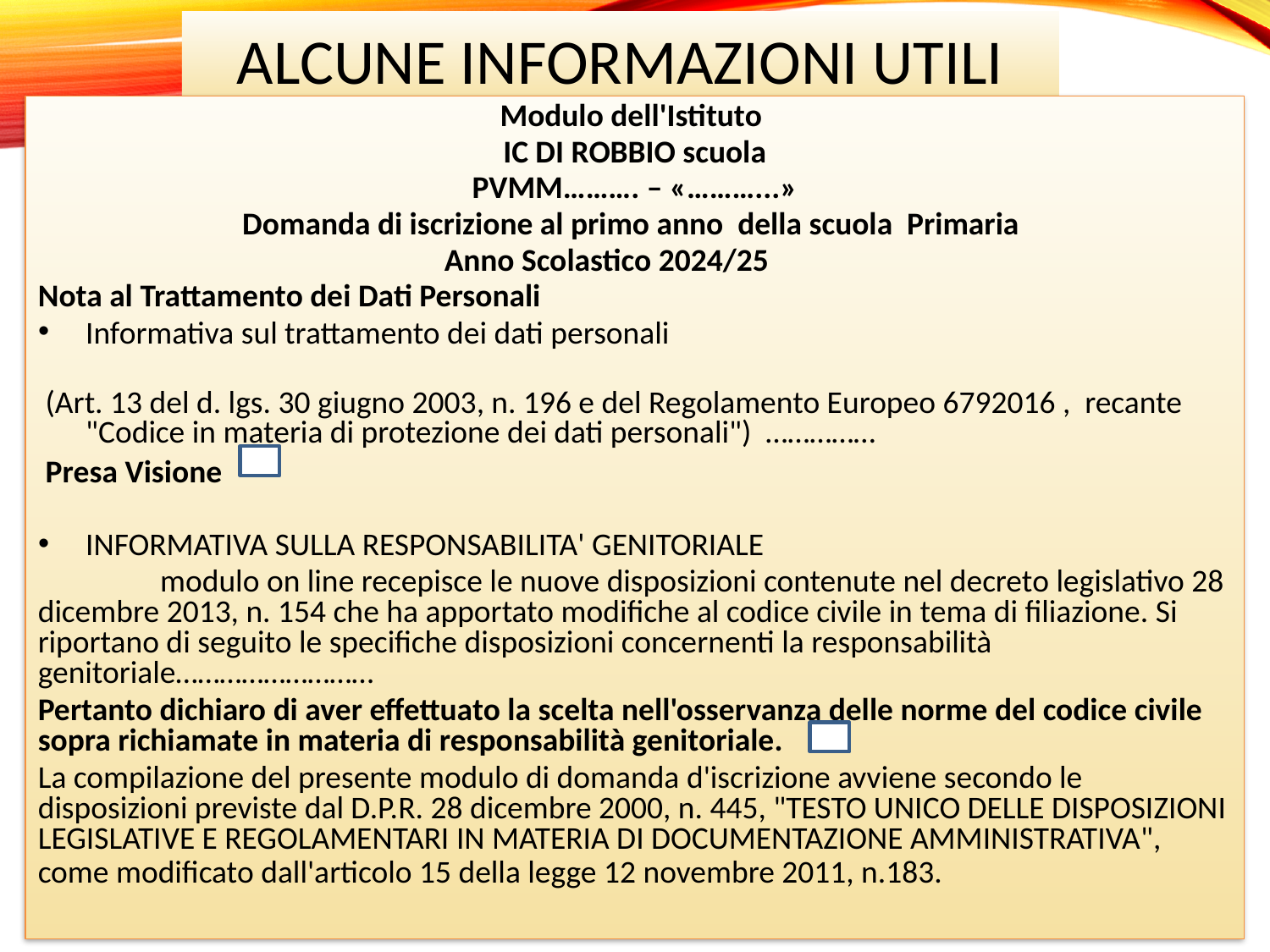

ALCUNE INFORMAZIONI UTILI
Modulo dell'Istituto
IC DI ROBBIO scuola
PVMM………. – «………...»
Domanda di iscrizione al primo anno  della scuola  Primaria
Anno Scolastico 2024/25
Nota al Trattamento dei Dati Personali
Informativa sul trattamento dei dati personali

(Art. 13 del d. lgs. 30 giugno 2003, n. 196 e del Regolamento Europeo 6792016 ,  recante "Codice in materia di protezione dei dati personali")  ……………
Presa Visione

INFORMATIVA SULLA RESPONSABILITA' GENITORIALE
                 modulo on line recepisce le nuove disposizioni contenute nel decreto legislativo 28 dicembre 2013, n. 154 che ha apportato modifiche al codice civile in tema di filiazione. Si riportano di seguito le specifiche disposizioni concernenti la responsabilità genitoriale………………………
Pertanto dichiaro di aver effettuato la scelta nell'osservanza delle norme del codice civile sopra richiamate in materia di responsabilità genitoriale.
La compilazione del presente modulo di domanda d'iscrizione avviene secondo le disposizioni previste dal D.P.R. 28 dicembre 2000, n. 445, "TESTO UNICO DELLE DISPOSIZIONI LEGISLATIVE E REGOLAMENTARI IN MATERIA DI DOCUMENTAZIONE AMMINISTRATIVA", come modificato dall'articolo 15 della legge 12 novembre 2011, n.183.